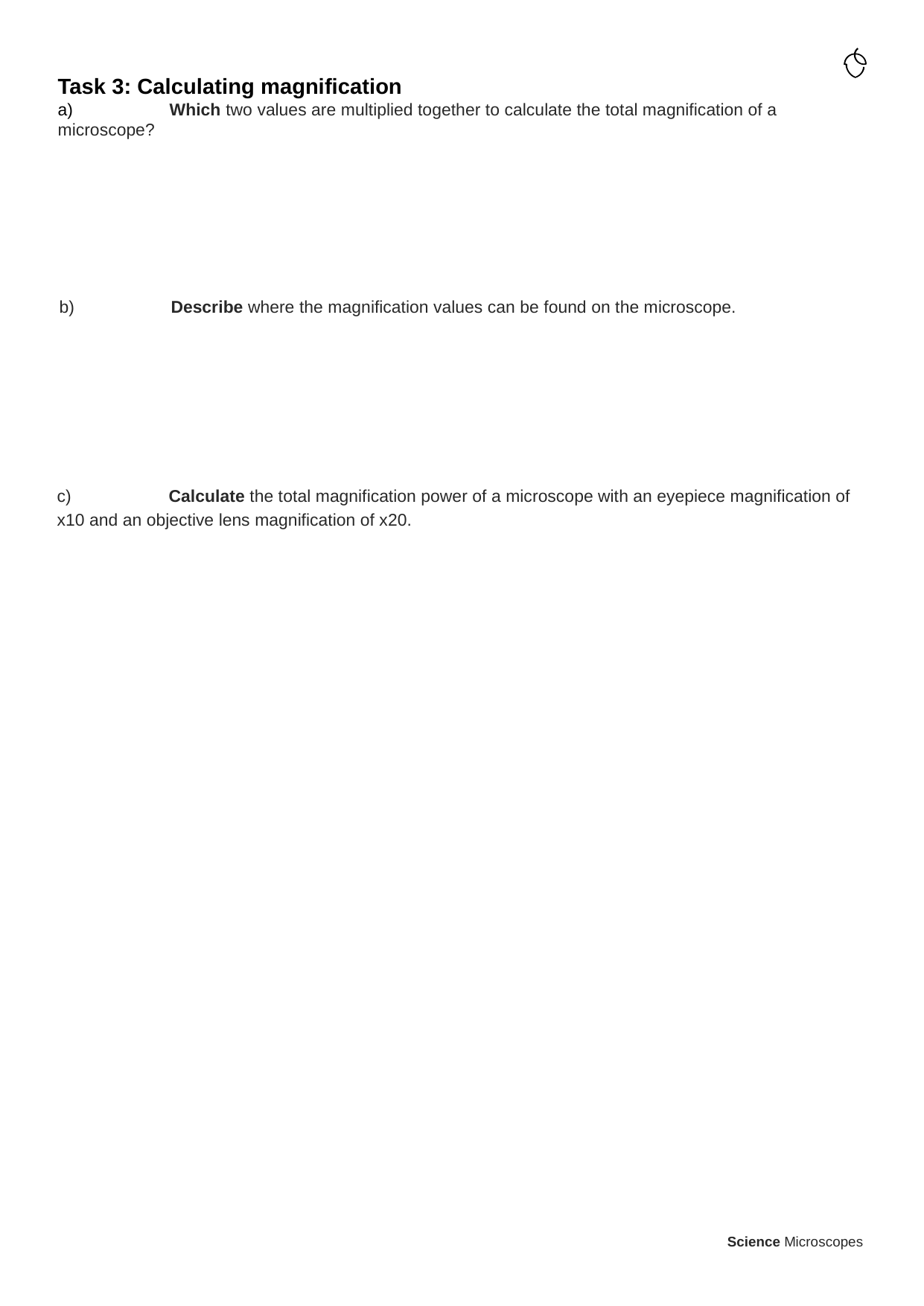

Task 3: Calculating magnification
a) 	Which two values are multiplied together to calculate the total magnification of a microscope?
b)	Describe where the magnification values can be found on the microscope.

c)	Calculate the total magnification power of a microscope with an eyepiece magnification of x10 and an objective lens magnification of x20.
Science Microscopes